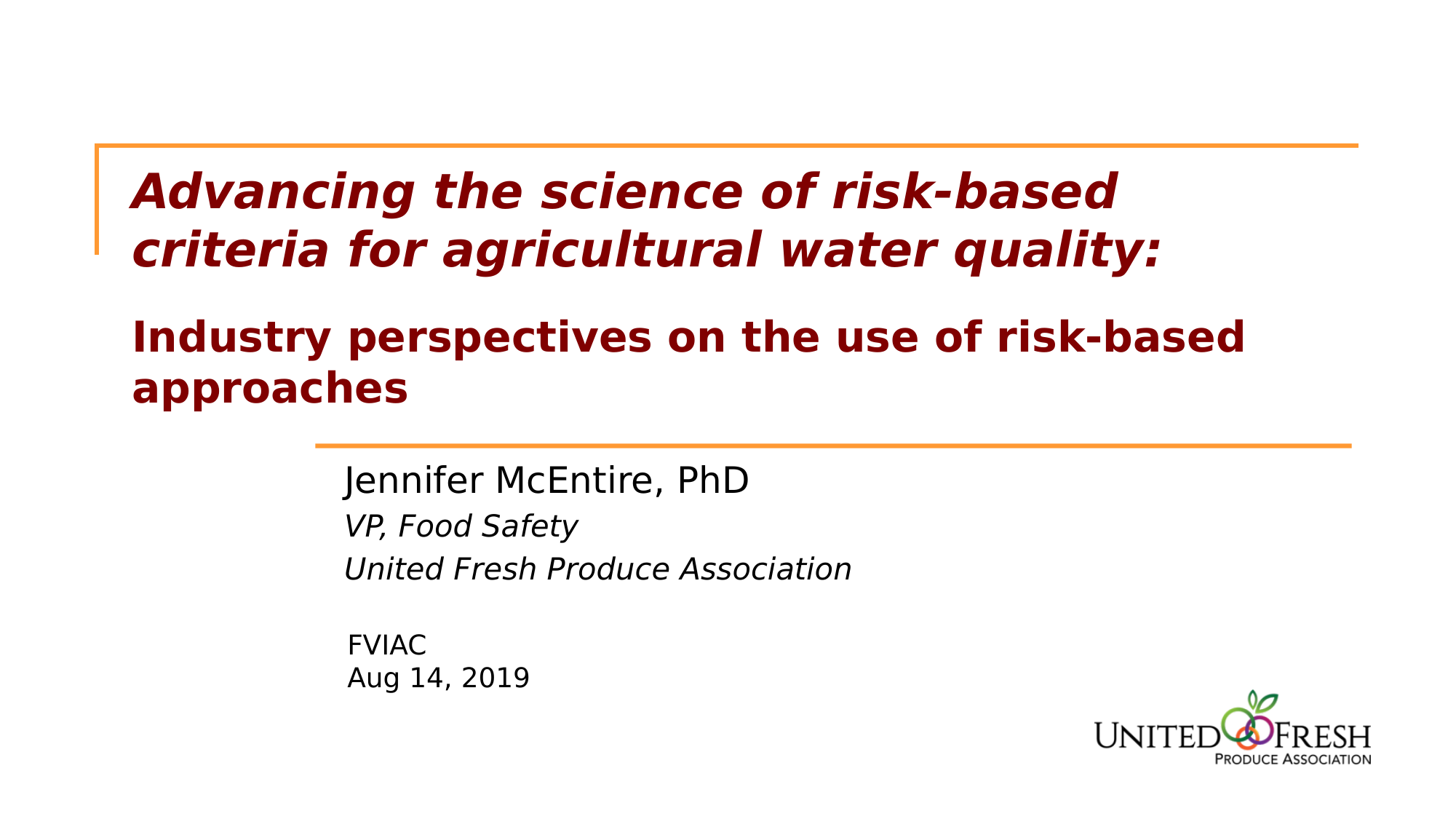

# Advancing the science of risk-based criteria for agricultural water quality: Industry perspectives on the use of risk-based approaches
Jennifer McEntire, PhD
VP, Food Safety
United Fresh Produce Association
FVIAC
Aug 14, 2019